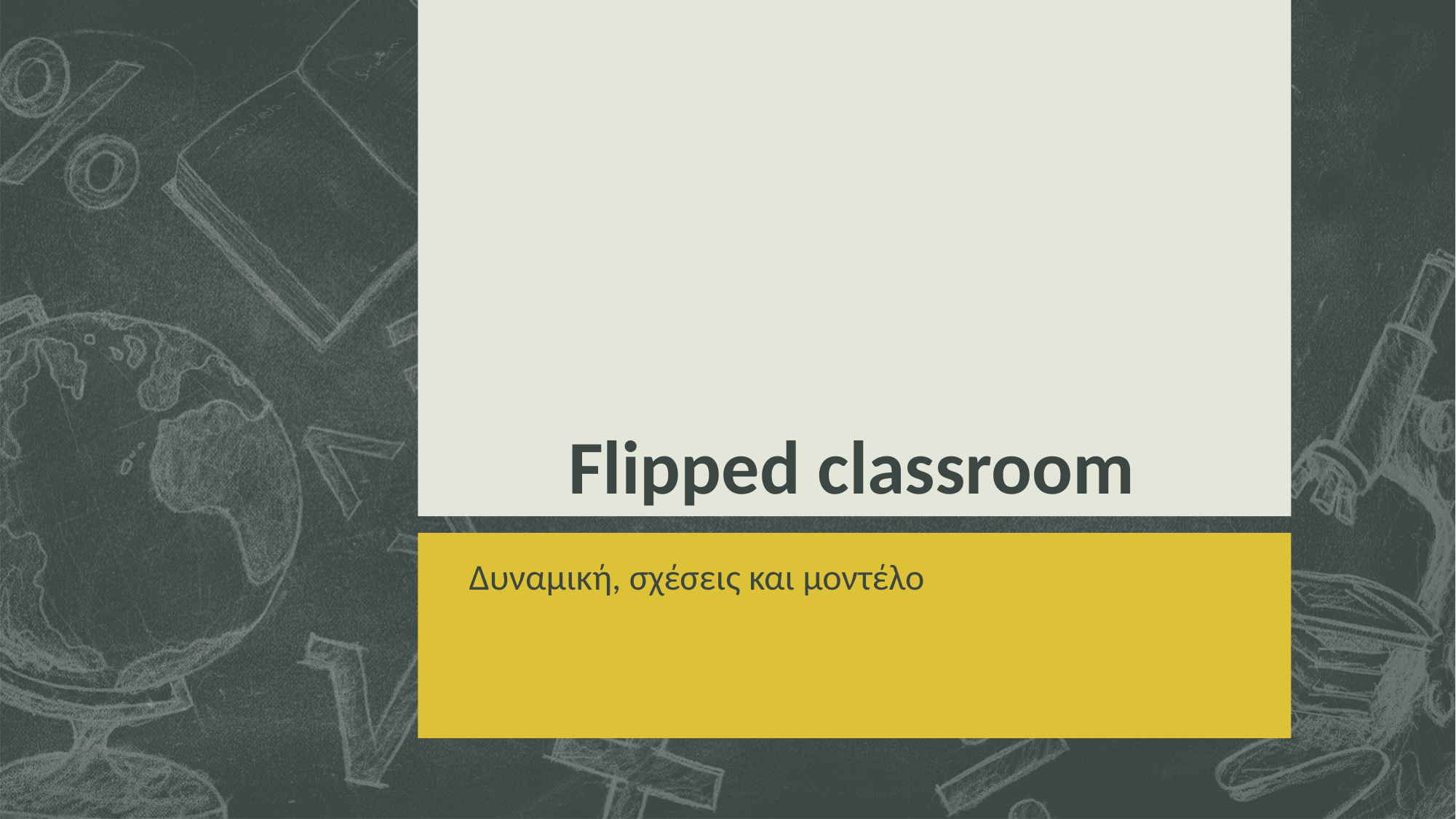

# Flipped classroom
Δυναμική, σχέσεις και μοντέλο